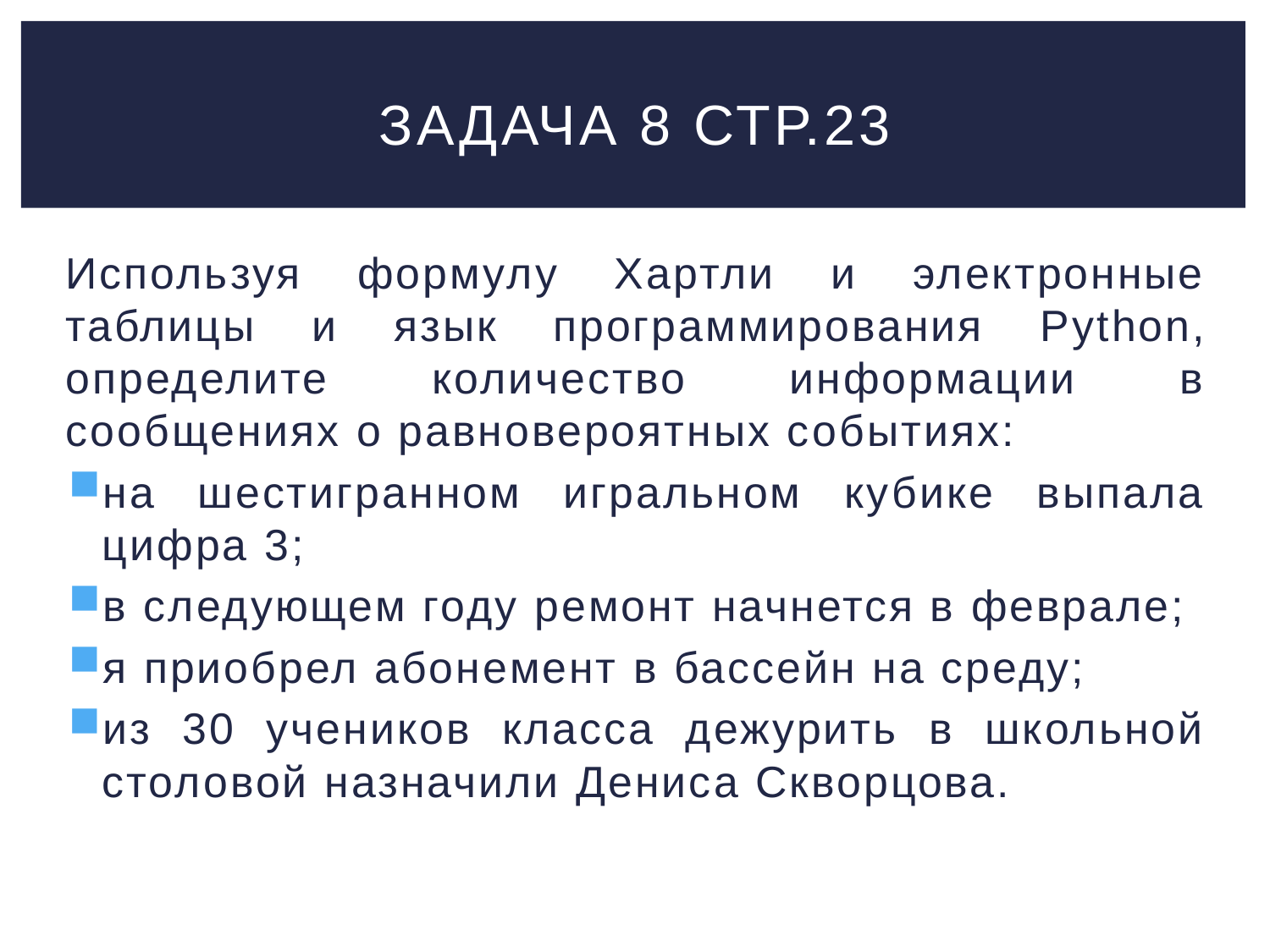

# Задача 8 стр.23
Используя формулу Хартли и электронные таблицы и язык программирования Python, определите количество информации в сообщениях о равновероятных событиях:
на шестигранном игральном кубике выпала цифра 3;
в следующем году ремонт начнется в феврале;
я приобрел абонемент в бассейн на среду;
из 30 учеников класса дежурить в школьной столовой назначили Дениса Скворцова.